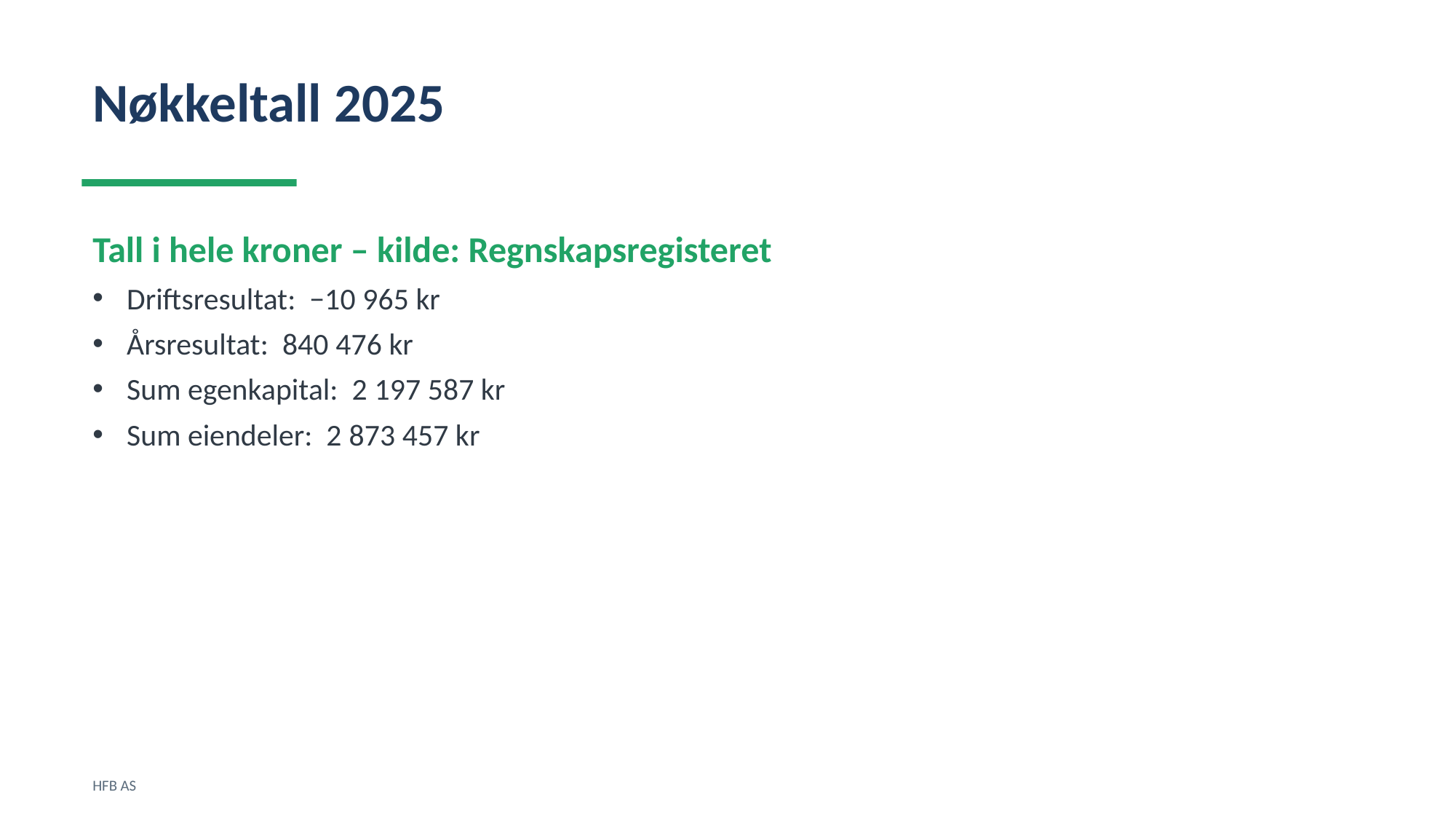

Nøkkeltall 2025

Tall i hele kroner – kilde: Regnskapsregisteret
Driftsresultat:  −10 965 kr
Årsresultat:  840 476 kr
Sum egenkapital:  2 197 587 kr
Sum eiendeler:  2 873 457 kr
HFB AS